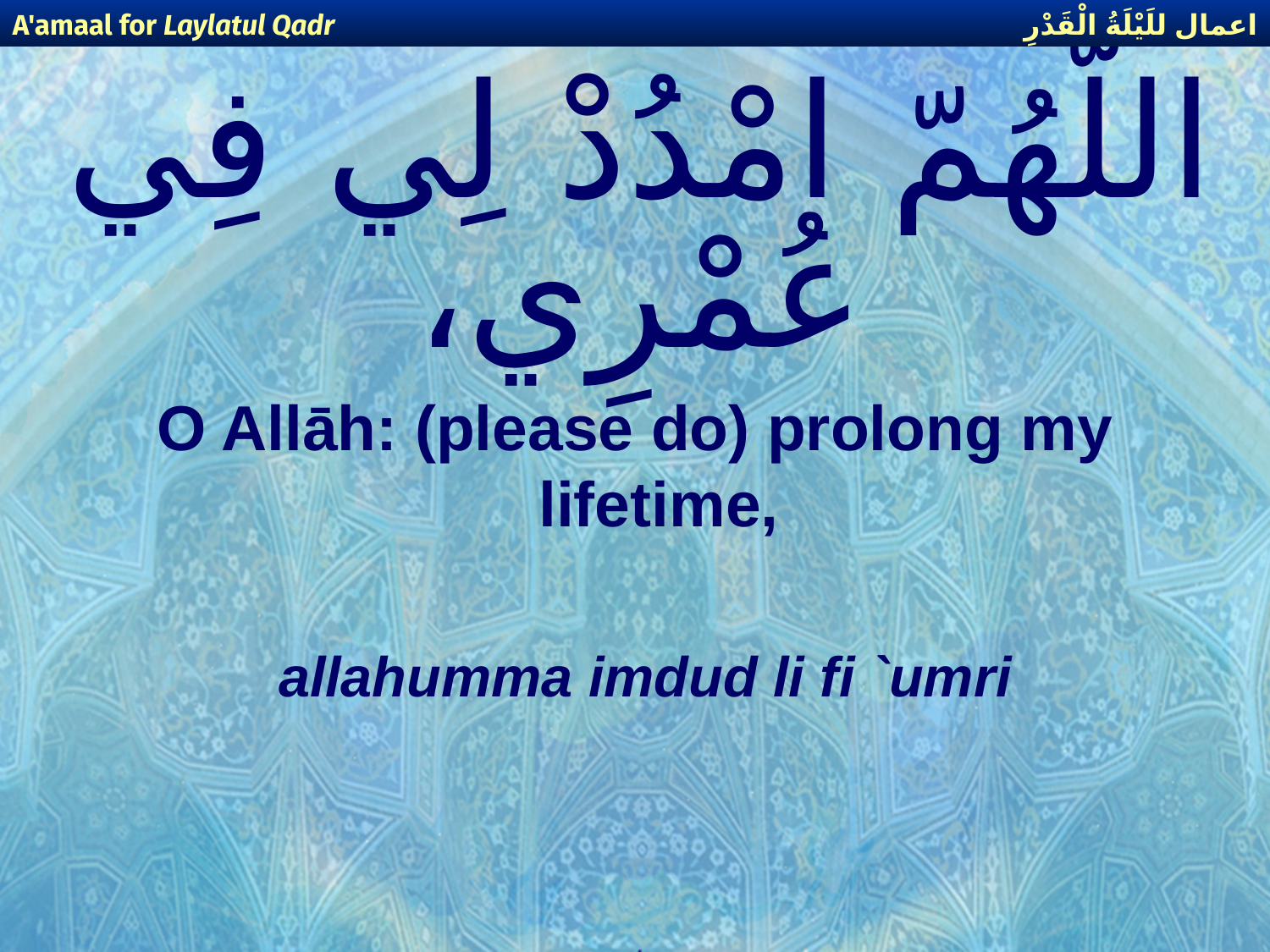

اعمال للَيْلَةُ الْقَدْرِ
A'amaal for Laylatul Qadr
# اللّهُمّ امْدُدْ لِي فِي عُمْرِي،
O Allāh: (please do) prolong my lifetime,
allahumma imdud li fi `umri